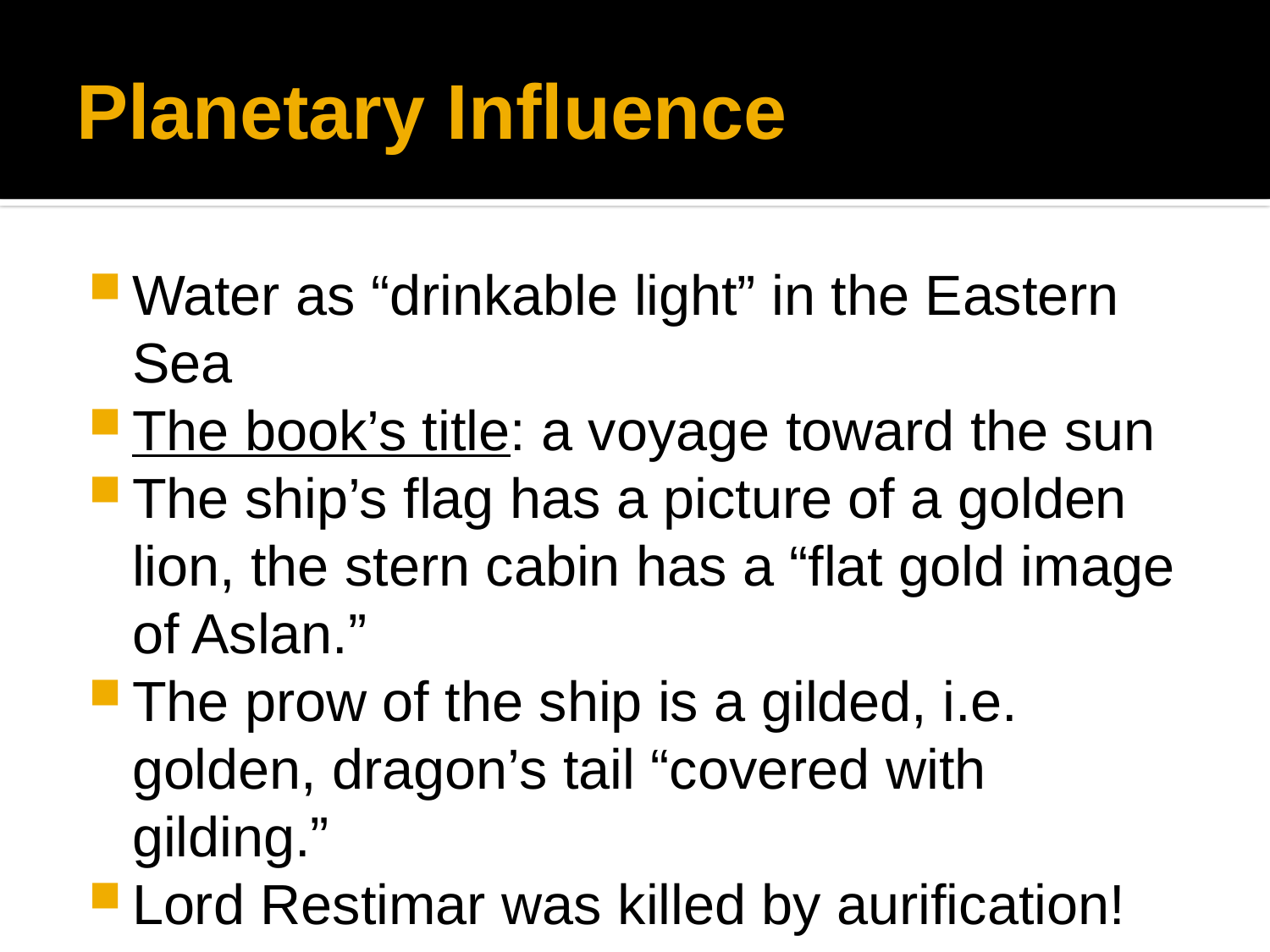

# Planetary Influence
Water as “drinkable light” in the Eastern Sea
The book’s title: a voyage toward the sun
The ship’s flag has a picture of a golden lion, the stern cabin has a “flat gold image of Aslan.”
The prow of the ship is a gilded, i.e. golden, dragon’s tail “covered with gilding.”
Lord Restimar was killed by aurification!